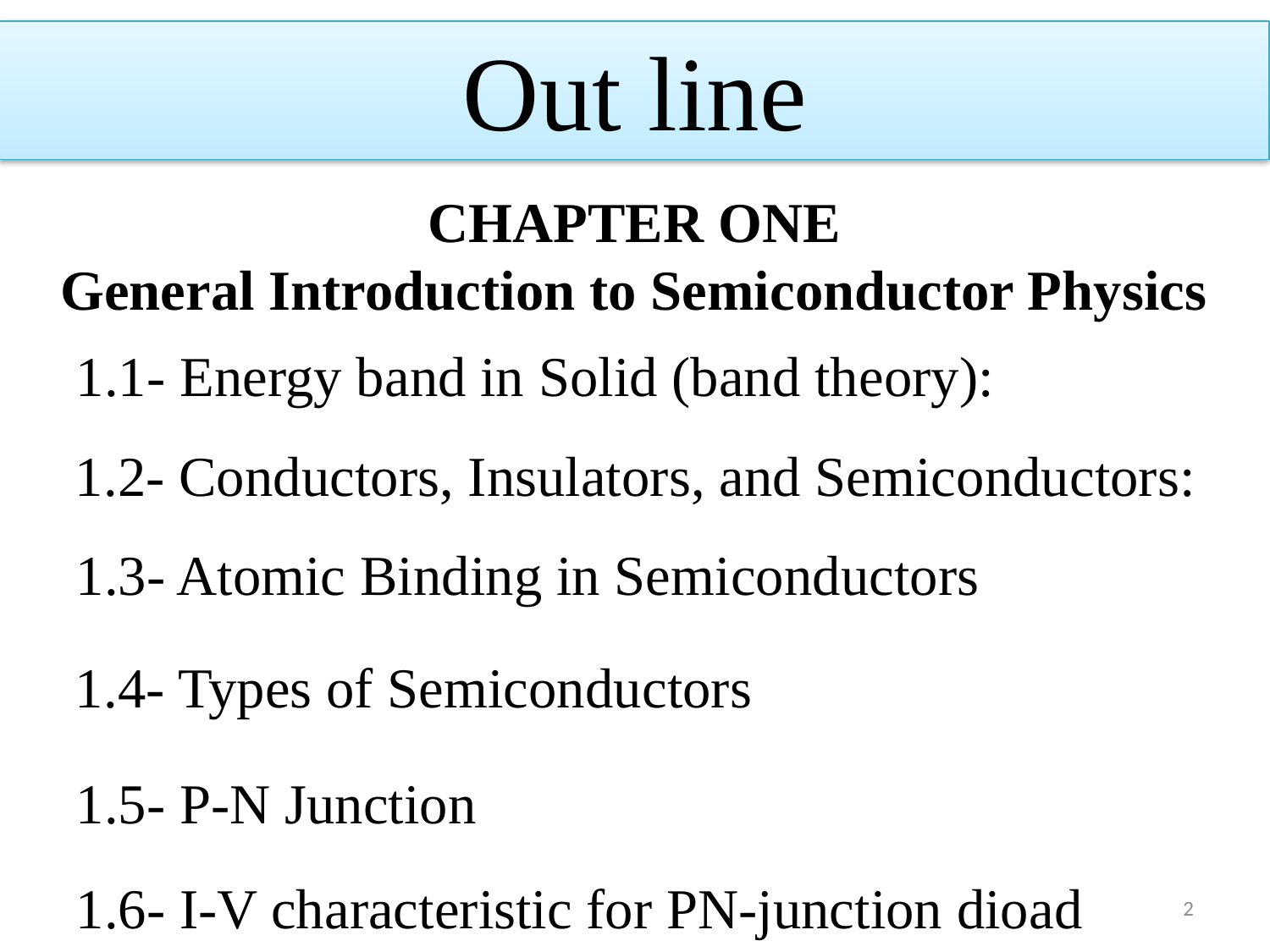

Out line

CHAPTER ONE
General Introduction to Semiconductor Physics
1.1- Energy band in Solid (band theory):
1.2- Conductors, Insulators, and Semiconductors:
1.3- Atomic Binding in Semiconductors
1.4- Types of Semiconductors
1.5- P-N Junction
1.6- I-V characteristic for PN-junction dioad
2